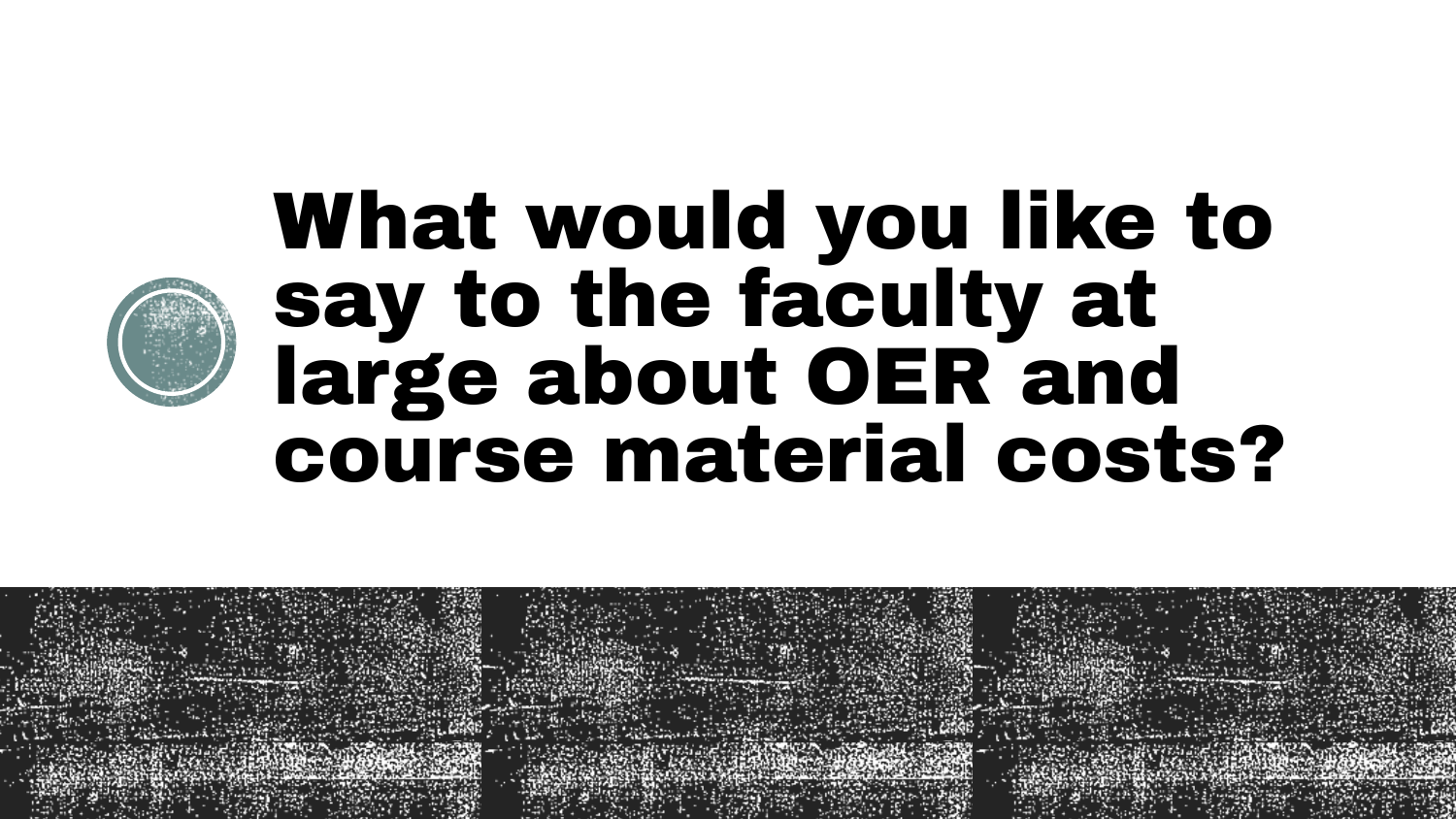

# What would you like to say to the faculty at large about OER and course material costs?